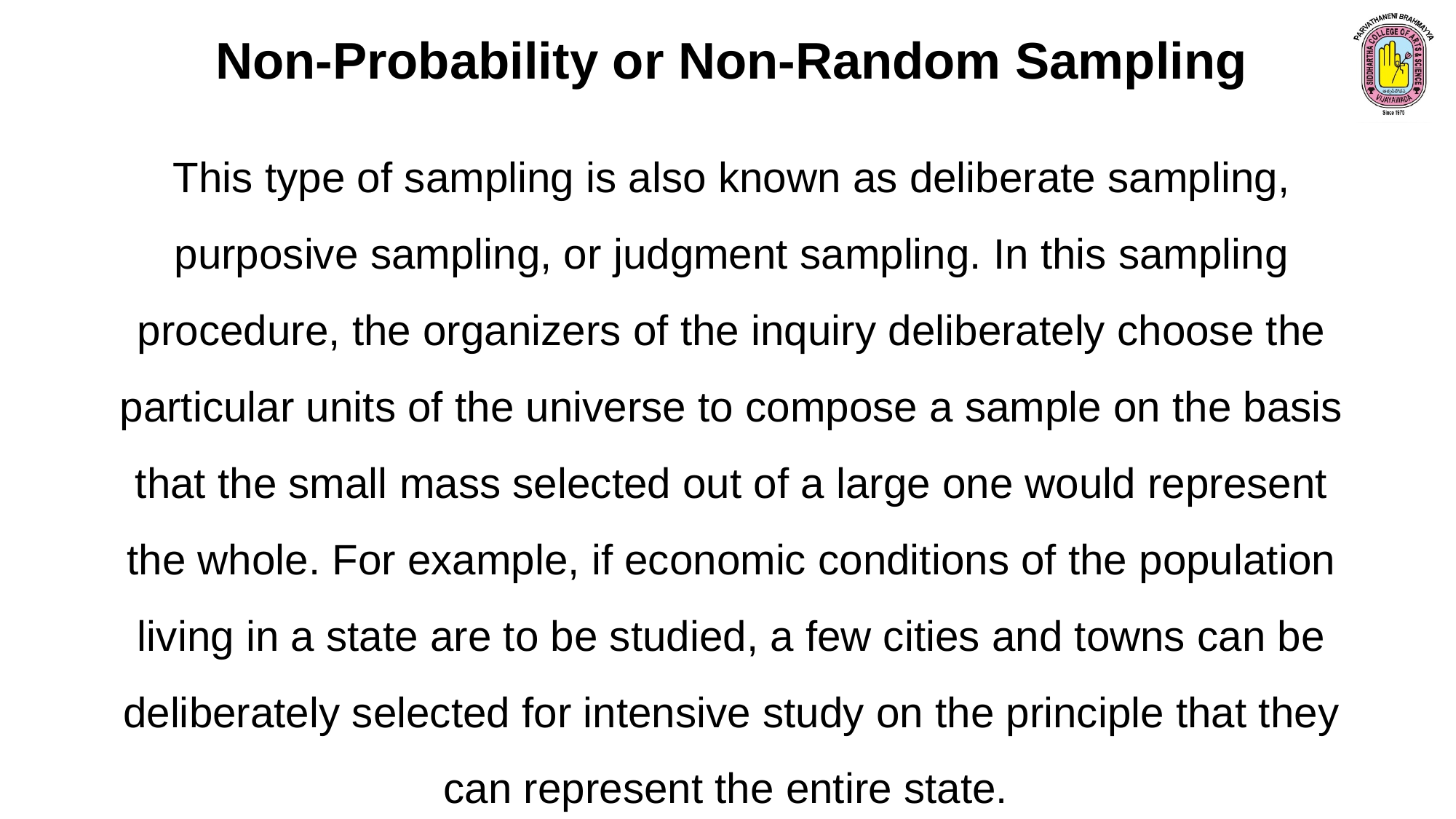

Non-Probability or Non-Random Sampling
This type of sampling is also known as deliberate sampling, purposive sampling, or judgment sampling. In this sampling procedure, the organizers of the inquiry deliberately choose the particular units of the universe to compose a sample on the basis that the small mass selected out of a large one would represent the whole. For example, if economic conditions of the population living in a state are to be studied, a few cities and towns can be deliberately selected for intensive study on the principle that they can represent the entire state.